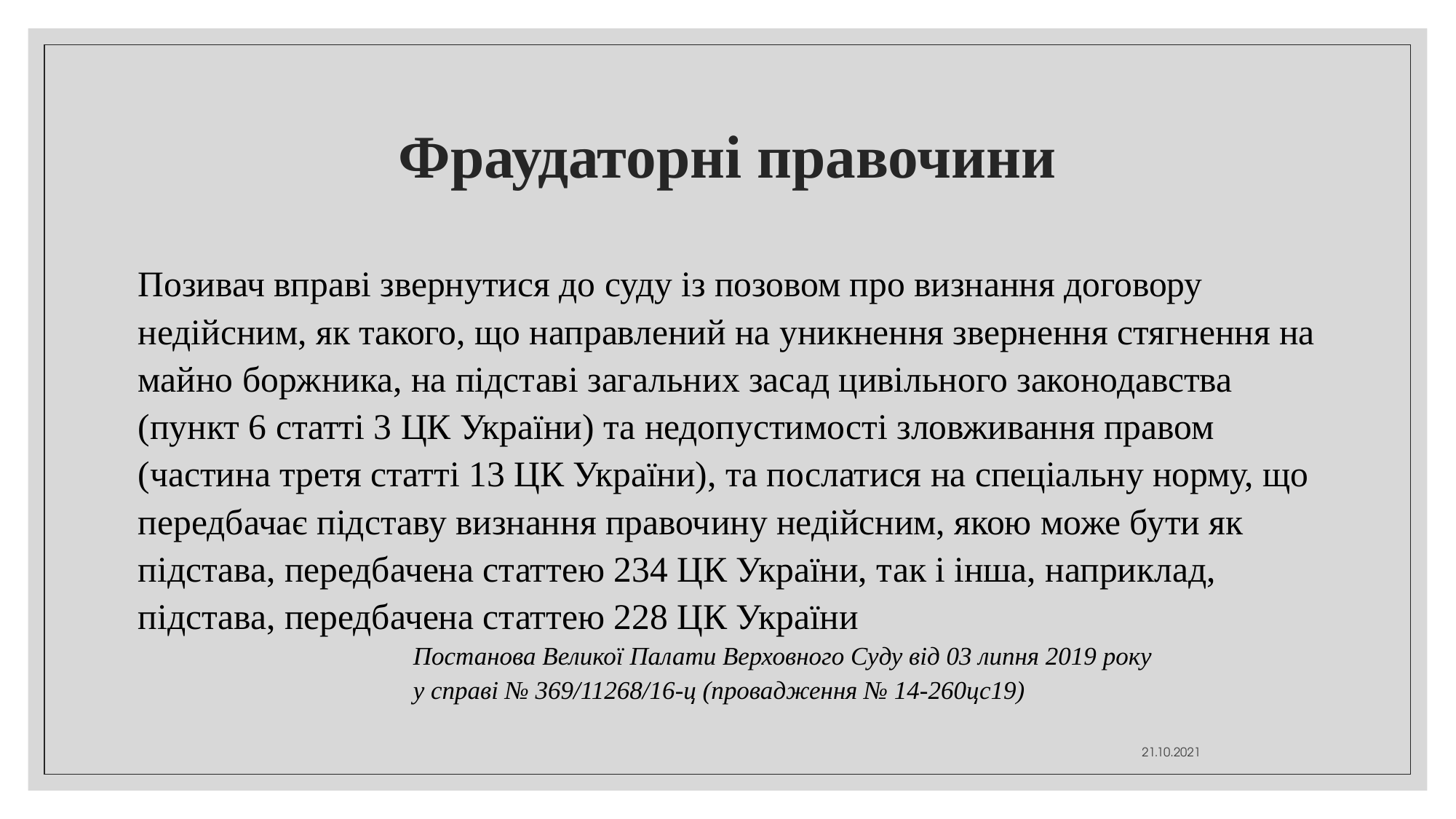

# Фраудаторні правочини
Позивач вправі звернутися до суду із позовом про визнання договору недійсним, як такого, що направлений на уникнення звернення стягнення на майно боржника, на підставі загальних засад цивільного законодавства (пункт 6 статті 3 ЦК України) та недопустимості зловживання правом (частина третя статті 13 ЦК України), та послатися на спеціальну норму, що передбачає підставу визнання правочину недійсним, якою може бути як підстава, передбачена статтею 234 ЦК України, так і інша, наприклад, підстава, передбачена статтею 228 ЦК України
Постанова Великої Палати Верховного Суду від 03 липня 2019 року
у справі № 369/11268/16-ц (провадження № 14-260цс19)

21.10.2021